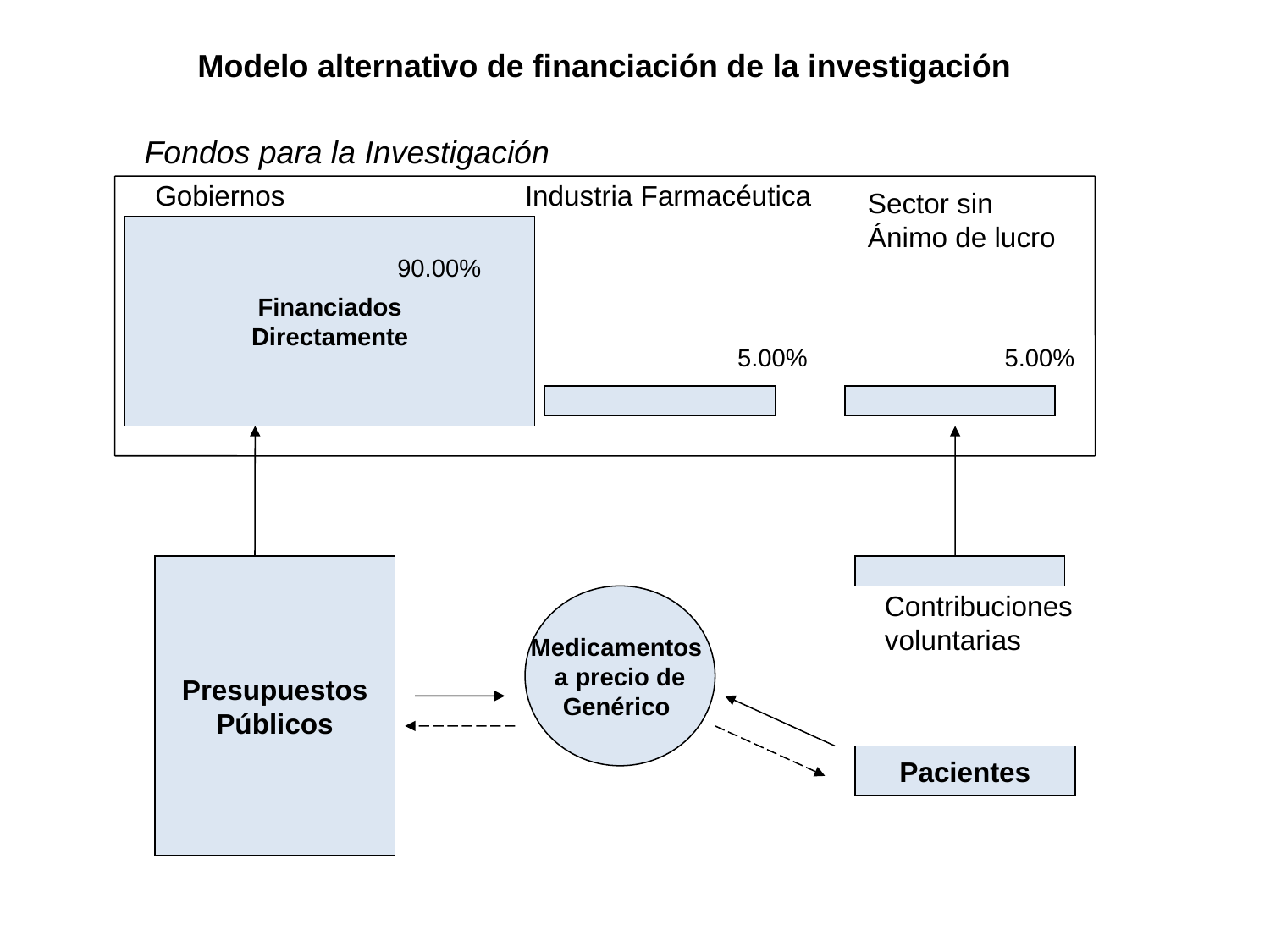

Modelo alternativo de financiación de la investigación
Fondos para la Investigación
 Gobiernos
Industria Farmacéutica

Sector sin
Ánimo de lucro
Financiados
Directamente
90.00%
5.00%
5.00%

Presupuestos
Públicos

Contribuciones
voluntarias

Medicamentos
a precio de
Genérico

Pacientes